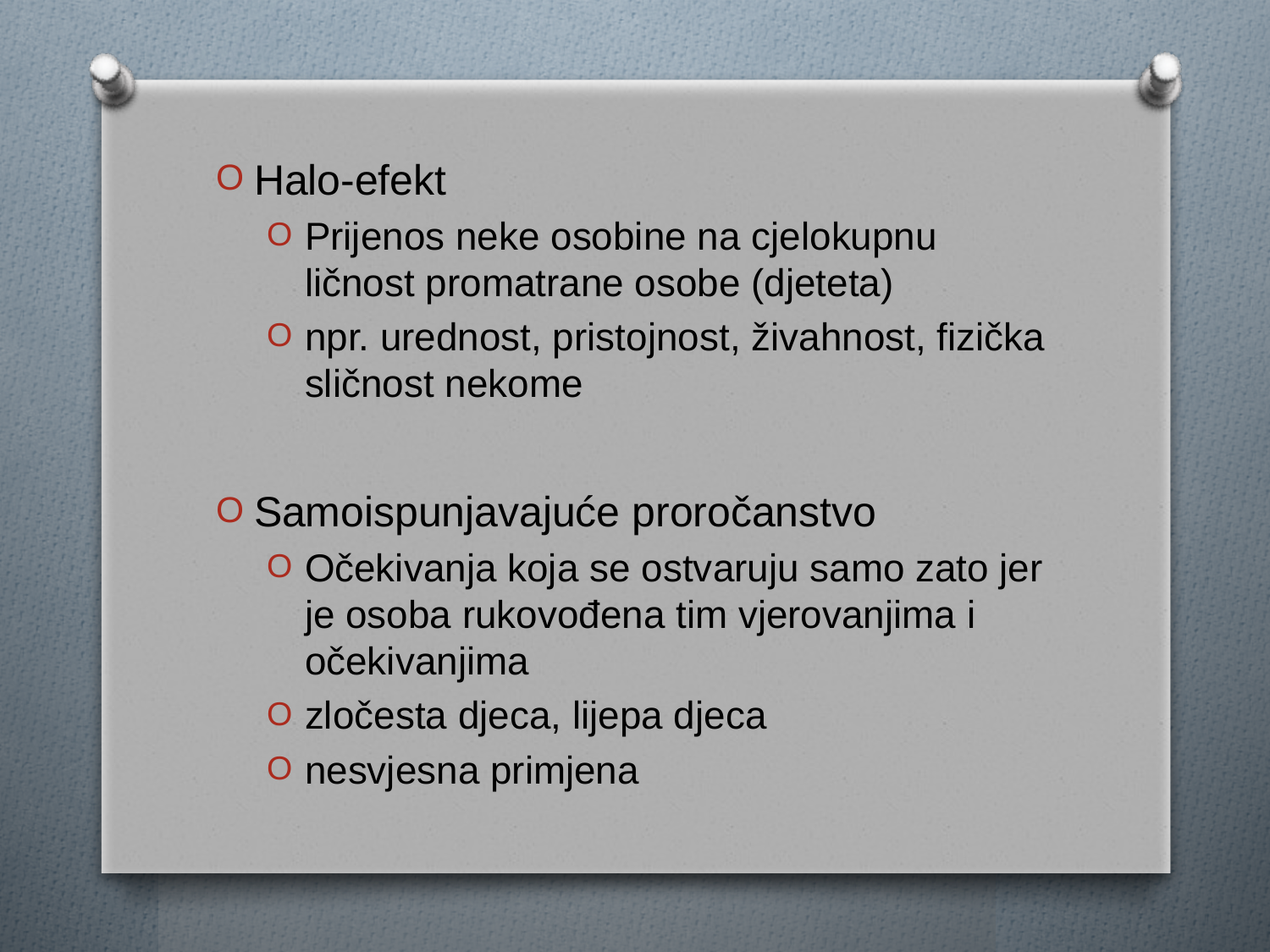

Halo-efekt
Prijenos neke osobine na cjelokupnu ličnost promatrane osobe (djeteta)
npr. urednost, pristojnost, živahnost, fizička sličnost nekome

Samoispunjavajuće proročanstvo
Očekivanja koja se ostvaruju samo zato jer je osoba rukovođena tim vjerovanjima i očekivanjima
zločesta djeca, lijepa djeca
nesvjesna primjena